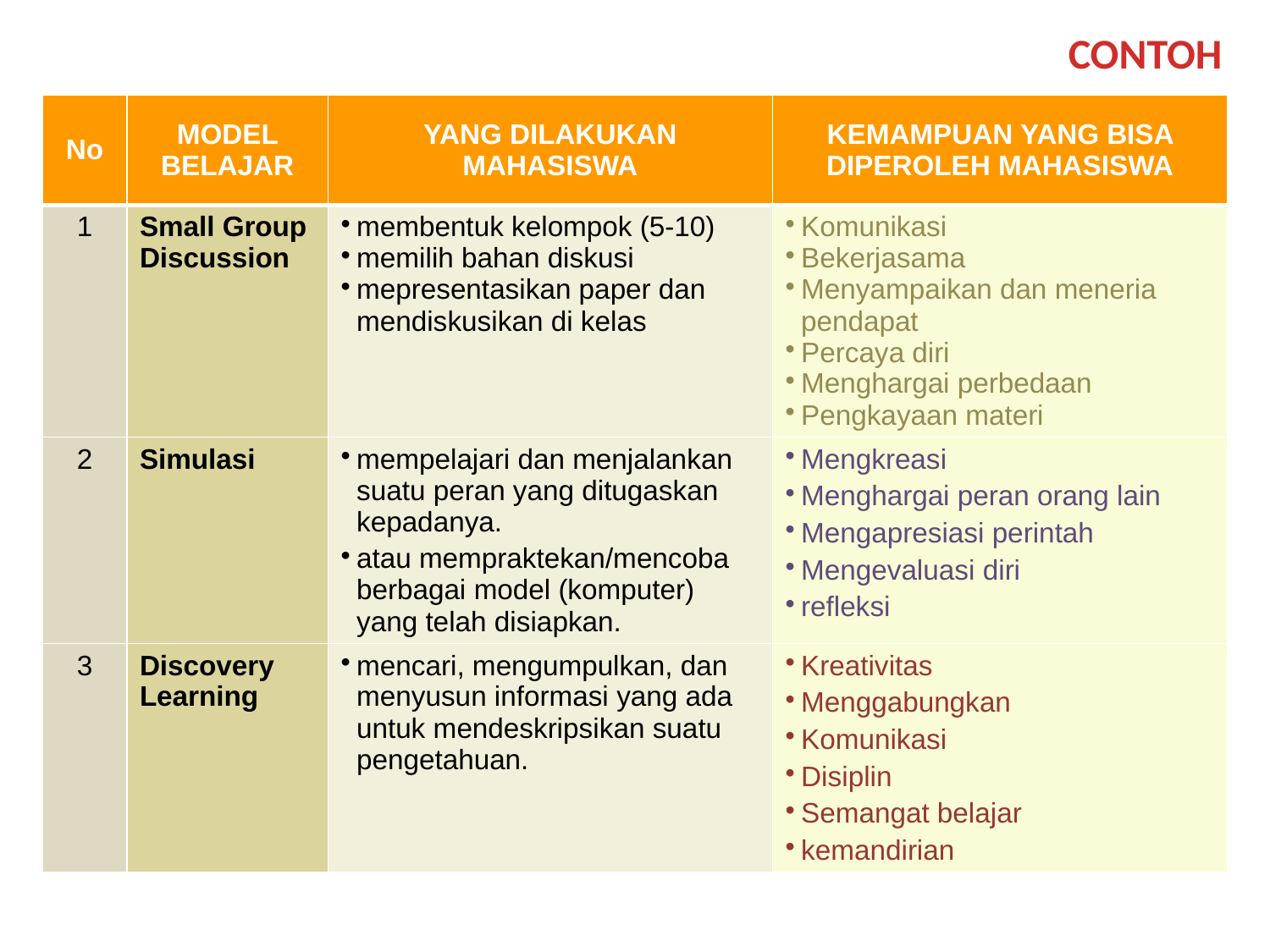

CONTOH
| No | MODEL BELAJAR | YANG DILAKUKAN MAHASISWA | KEMAMPUAN YANG BISA DIPEROLEH MAHASISWA |
| --- | --- | --- | --- |
| 1 | Small Group Discussion | membentuk kelompok (5-10) memilih bahan diskusi mepresentasikan paper dan mendiskusikan di kelas | Komunikasi Bekerjasama Menyampaikan dan meneria pendapat Percaya diri Menghargai perbedaan Pengkayaan materi |
| 2 | Simulasi | mempelajari dan menjalankan suatu peran yang ditugaskan kepadanya. atau mempraktekan/mencoba berbagai model (komputer) yang telah disiapkan. | Mengkreasi Menghargai peran orang lain Mengapresiasi perintah Mengevaluasi diri refleksi |
| 3 | Discovery Learning | mencari, mengumpulkan, dan menyusun informasi yang ada untuk mendeskripsikan suatu pengetahuan. | Kreativitas Menggabungkan Komunikasi Disiplin Semangat belajar kemandirian |